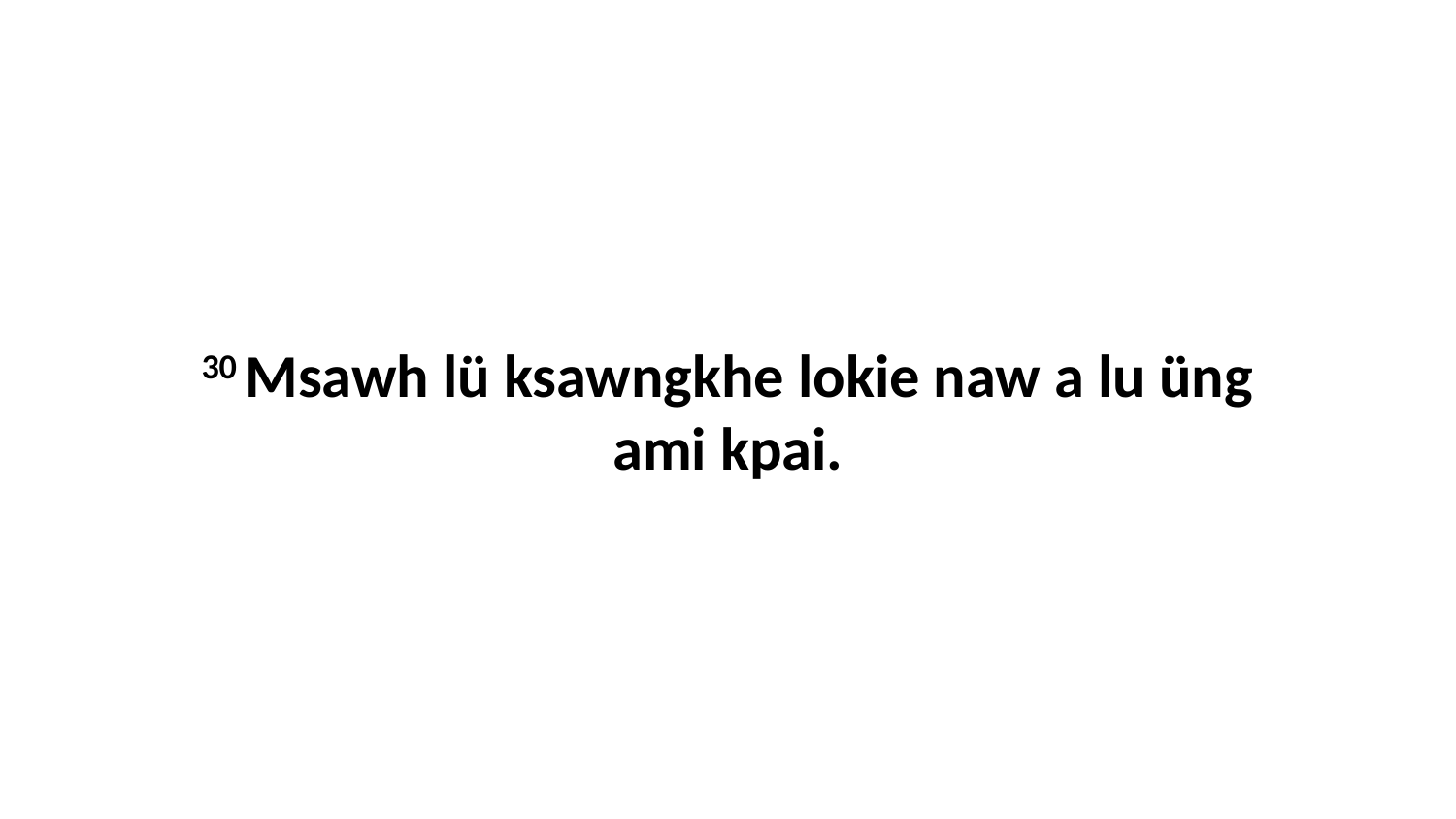

30 Msawh lü ksawngkhe lokie naw a lu üng ami kpai.